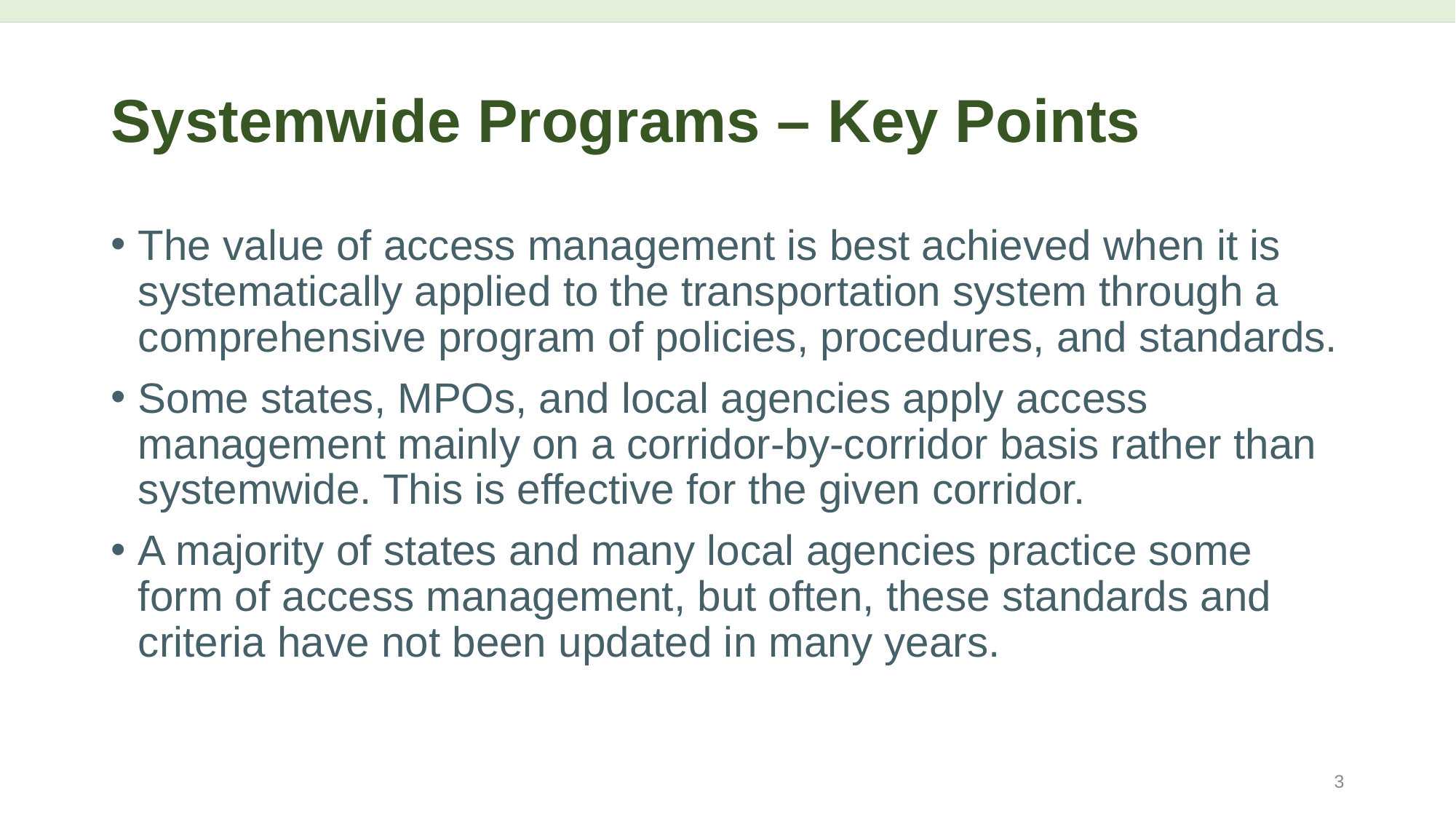

# Systemwide Programs – Key Points
The value of access management is best achieved when it is systematically applied to the transportation system through a comprehensive program of policies, procedures, and standards.
Some states, MPOs, and local agencies apply access management mainly on a corridor-by-corridor basis rather than systemwide. This is effective for the given corridor.
A majority of states and many local agencies practice some form of access management, but often, these standards and criteria have not been updated in many years.

3